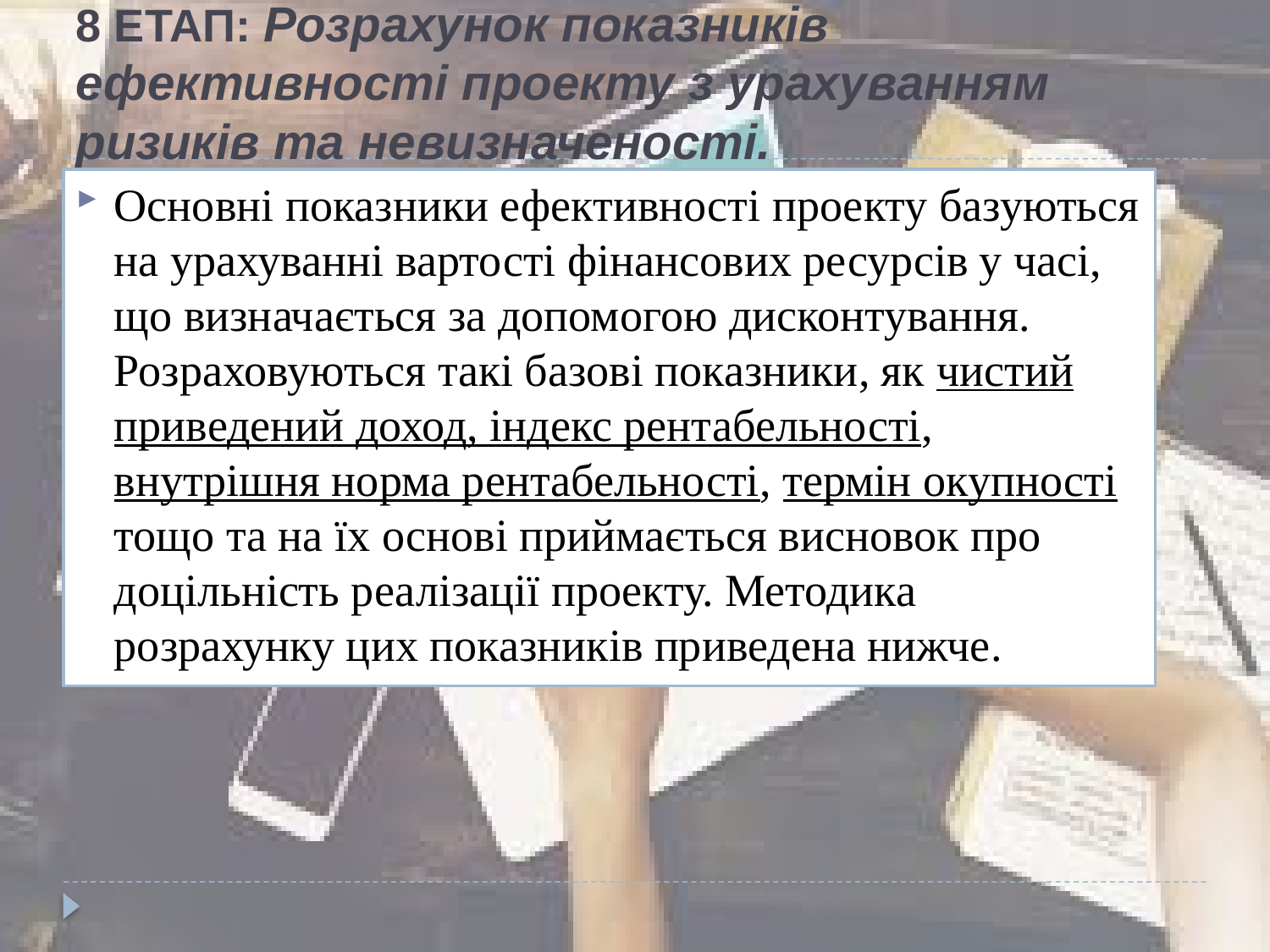

# 8 ЕТАП: Розрахунок показників ефективності проекту з урахуванням ризиків та невизначеності.
Основні показники ефективності проекту базуються на урахуванні вартості фінансових ресурсів у часі, що визначається за допомогою дисконтування. Розраховуються такі базові показники, як чистий приведений доход, індекс рентабельності, внутрішня норма рентабельності, термін окупності тощо та на їх основі приймається висновок про доцільність реалізації проекту. Методика розрахунку цих показників приведена нижче.